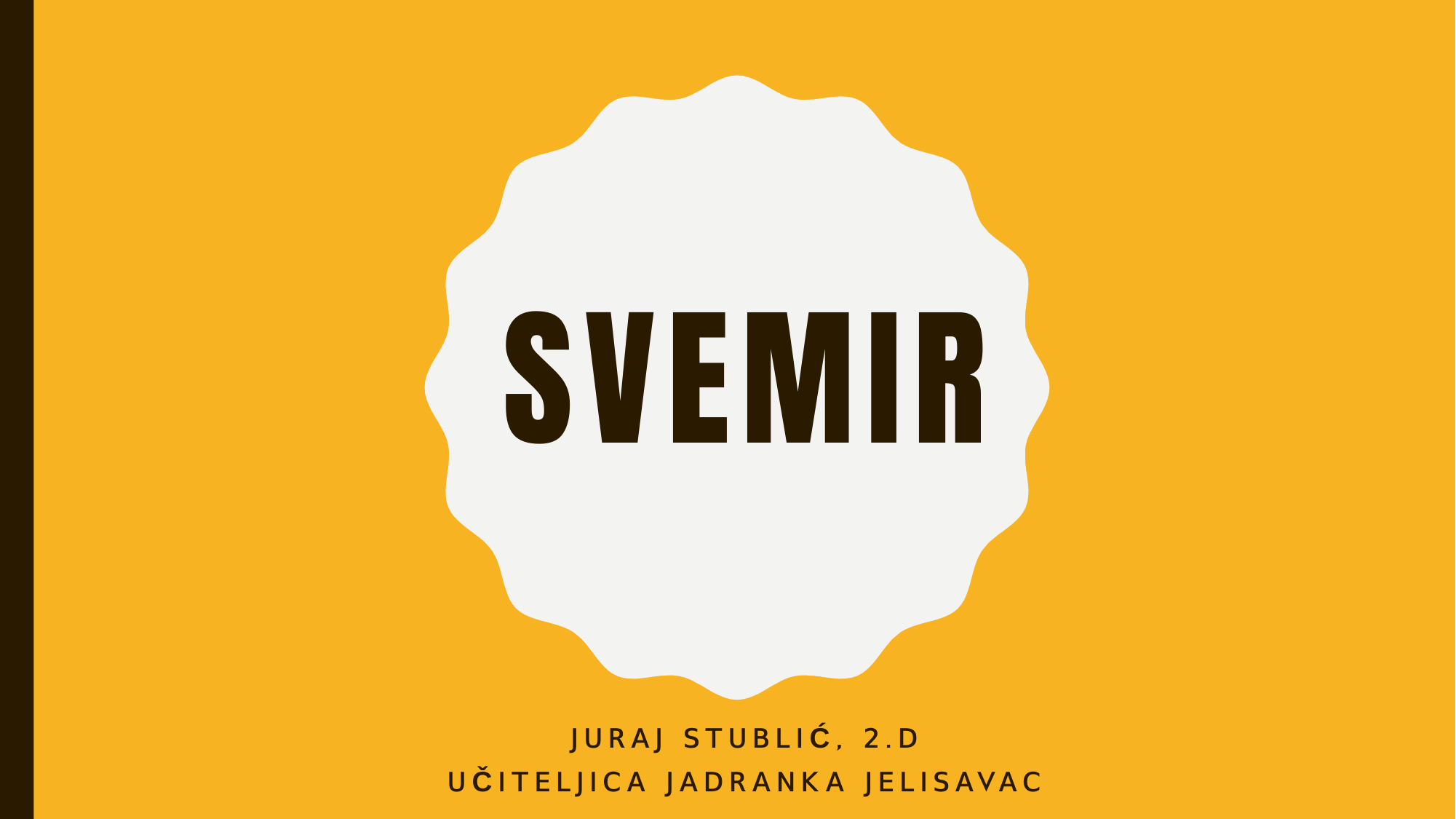

# SVEMIR
Juraj Stublić, 2.d
Učiteljica jadranka jelisavac